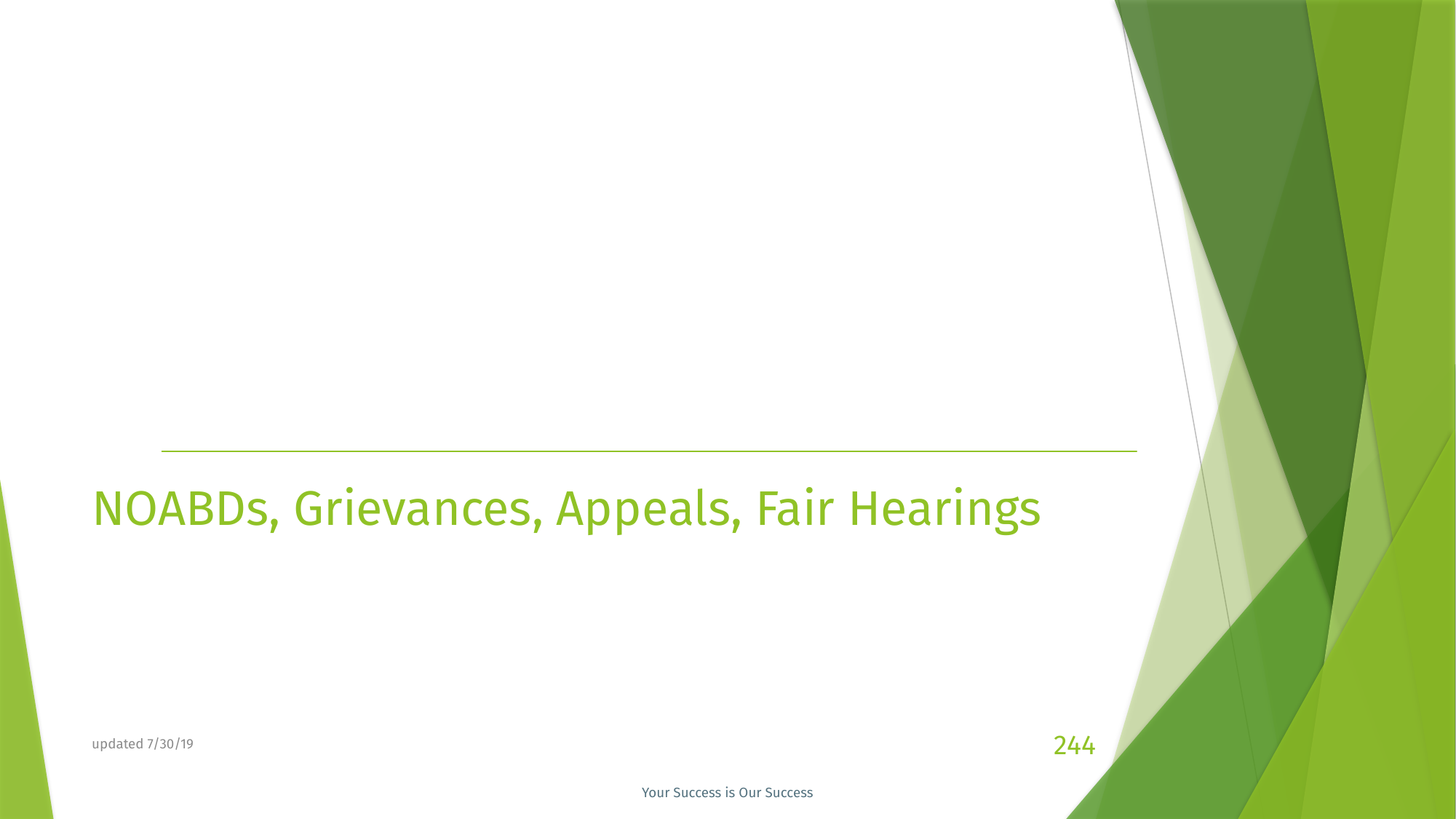

# NOABDs, Grievances, Appeals, Fair Hearings

updated 7/30/19
244